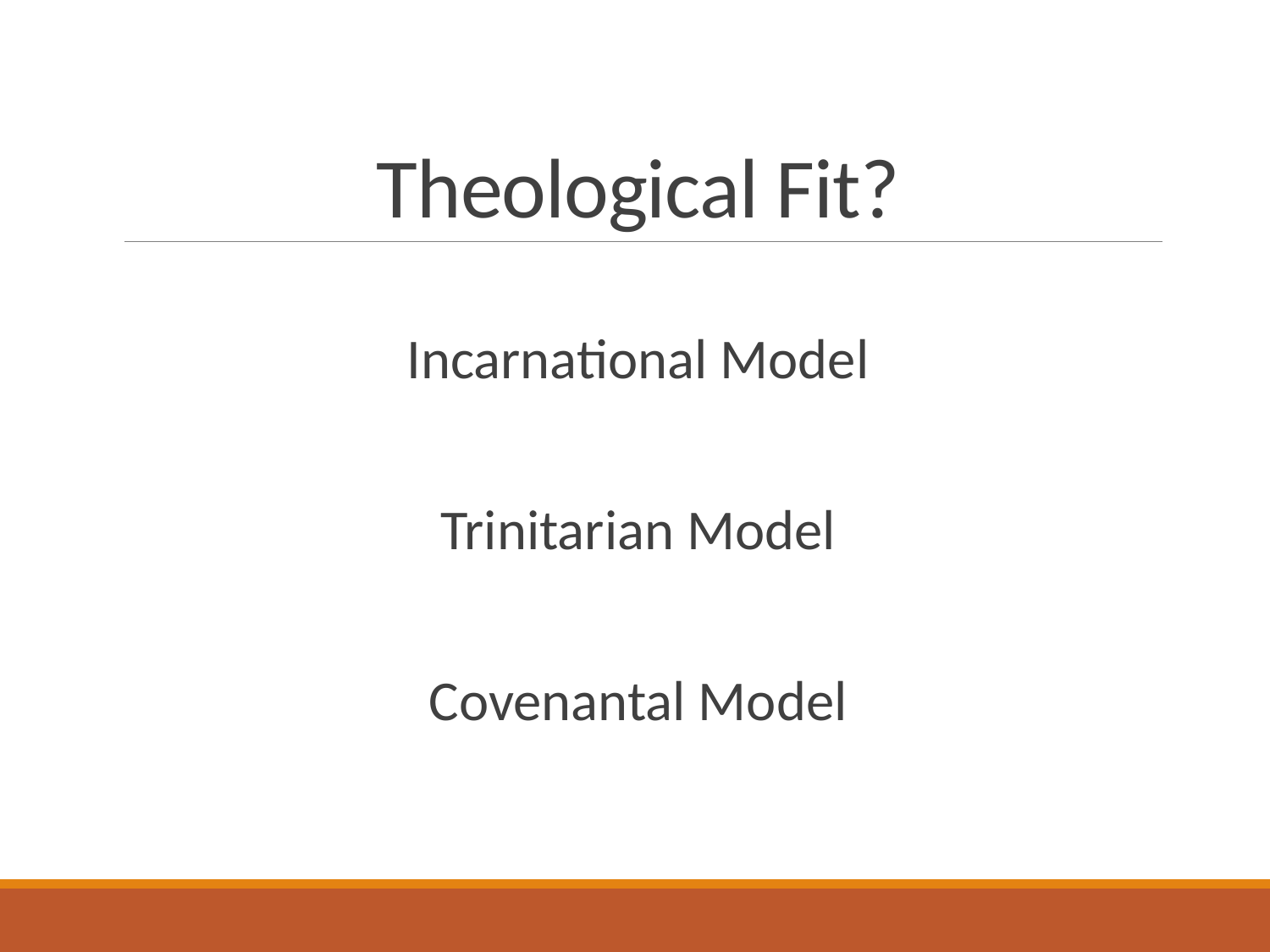

# Theological Fit?

Incarnational Model

Trinitarian Model

Covenantal Model